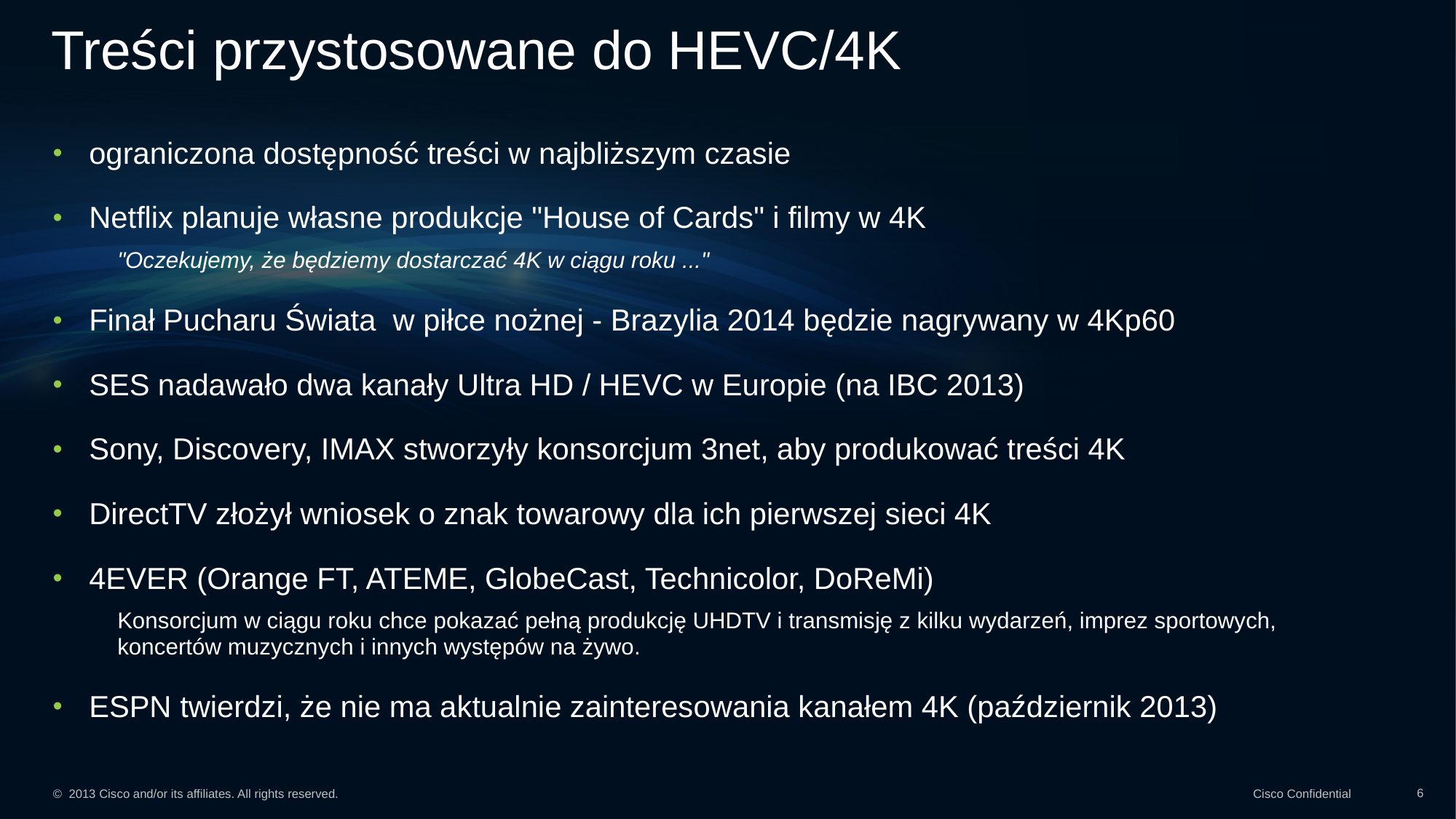

# Treści przystosowane do HEVC/4K
ograniczona dostępność treści w najbliższym czasie
Netflix planuje własne produkcje "House of Cards" i filmy w 4K
"Oczekujemy, że będziemy dostarczać 4K w ciągu roku ..."
Finał Pucharu Świata  w piłce nożnej - Brazylia 2014 będzie nagrywany w 4Kp60
SES nadawało dwa kanały Ultra HD / HEVC w Europie (na IBC 2013)
Sony, Discovery, IMAX stworzyły konsorcjum 3net, aby produkować treści 4K
DirectTV złożył wniosek o znak towarowy dla ich pierwszej sieci 4K
4EVER (Orange FT, ATEME, GlobeCast, Technicolor, DoReMi)
Konsorcjum w ciągu roku chce pokazać pełną produkcję UHDTV i transmisję z kilku wydarzeń, imprez sportowych, koncertów muzycznych i innych występów na żywo.
ESPN twierdzi, że nie ma aktualnie zainteresowania kanałem 4K (październik 2013)